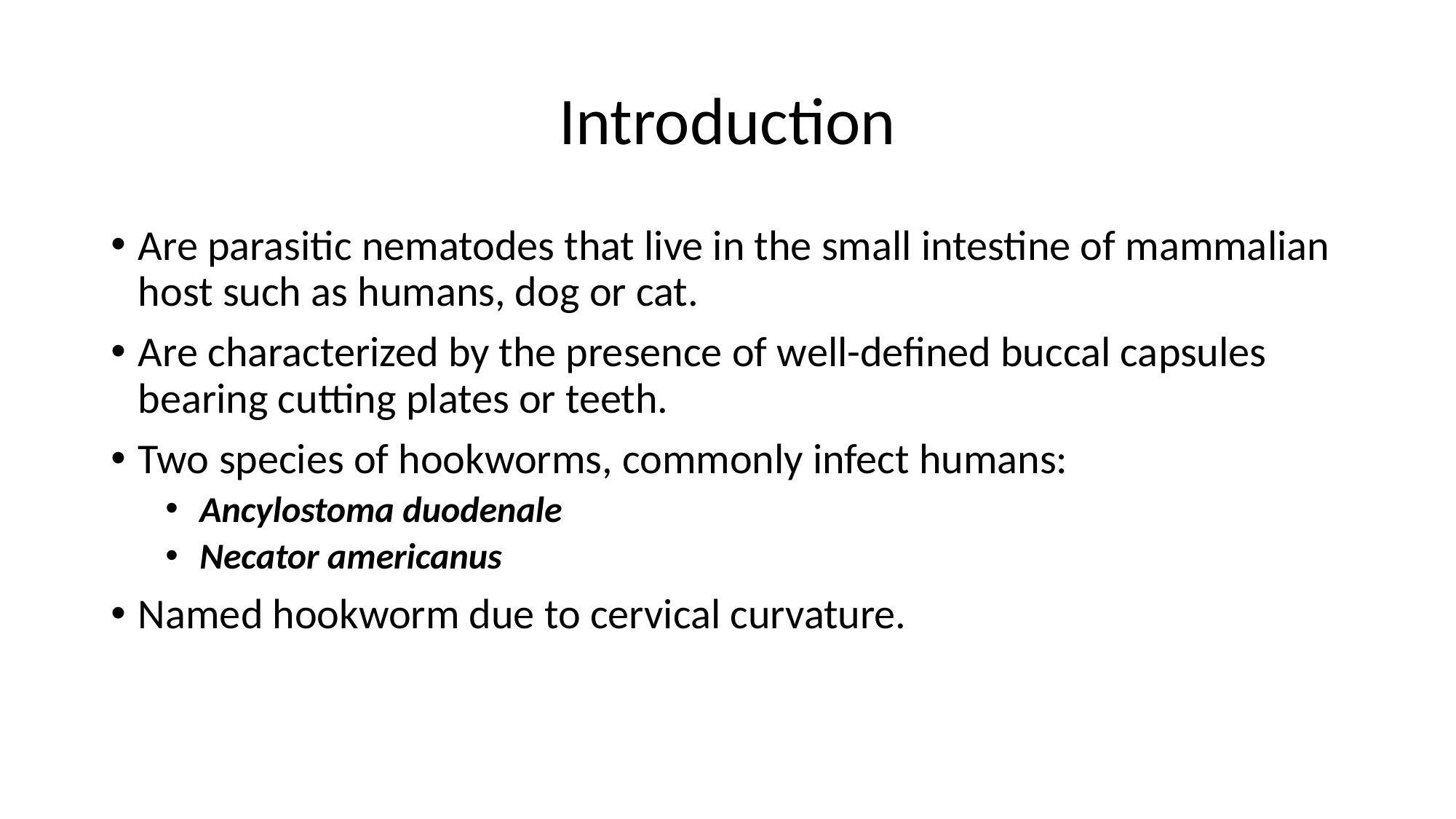

# Introduction
Are parasitic nematodes that live in the small intestine of mammalian host such as humans, dog or cat.
Are characterized by the presence of well-defined buccal capsules bearing cutting plates or teeth.
Two species of hookworms, commonly infect humans:
Ancylostoma duodenale
Necator americanus
Named hookworm due to cervical curvature.